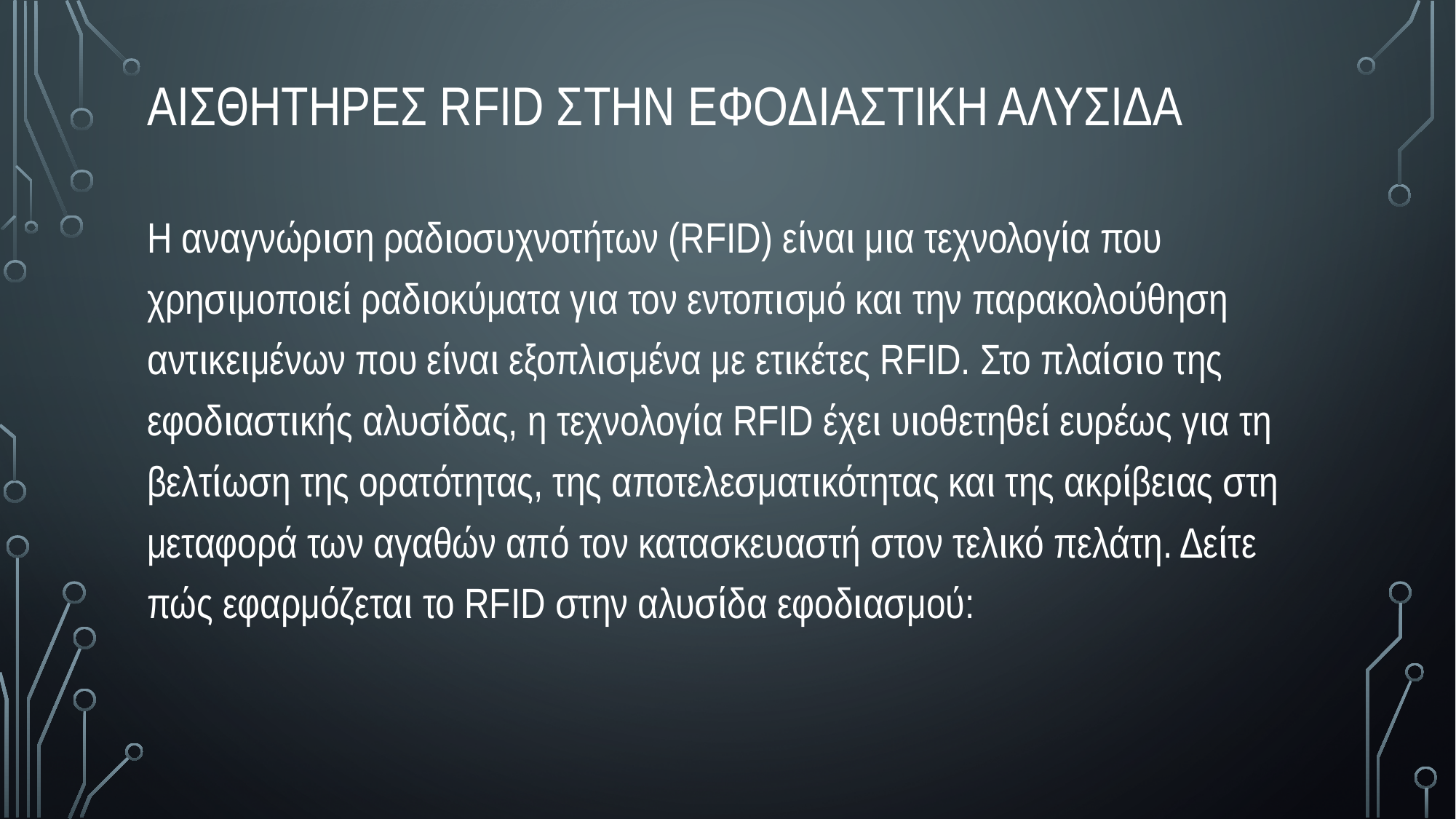

# Αισθητηρες rfid στην εφοδιαστικη αλυσιδα
Η αναγνώριση ραδιοσυχνοτήτων (RFID) είναι μια τεχνολογία που χρησιμοποιεί ραδιοκύματα για τον εντοπισμό και την παρακολούθηση αντικειμένων που είναι εξοπλισμένα με ετικέτες RFID. Στο πλαίσιο της εφοδιαστικής αλυσίδας, η τεχνολογία RFID έχει υιοθετηθεί ευρέως για τη βελτίωση της ορατότητας, της αποτελεσματικότητας και της ακρίβειας στη μεταφορά των αγαθών από τον κατασκευαστή στον τελικό πελάτη. Δείτε πώς εφαρμόζεται το RFID στην αλυσίδα εφοδιασμού: